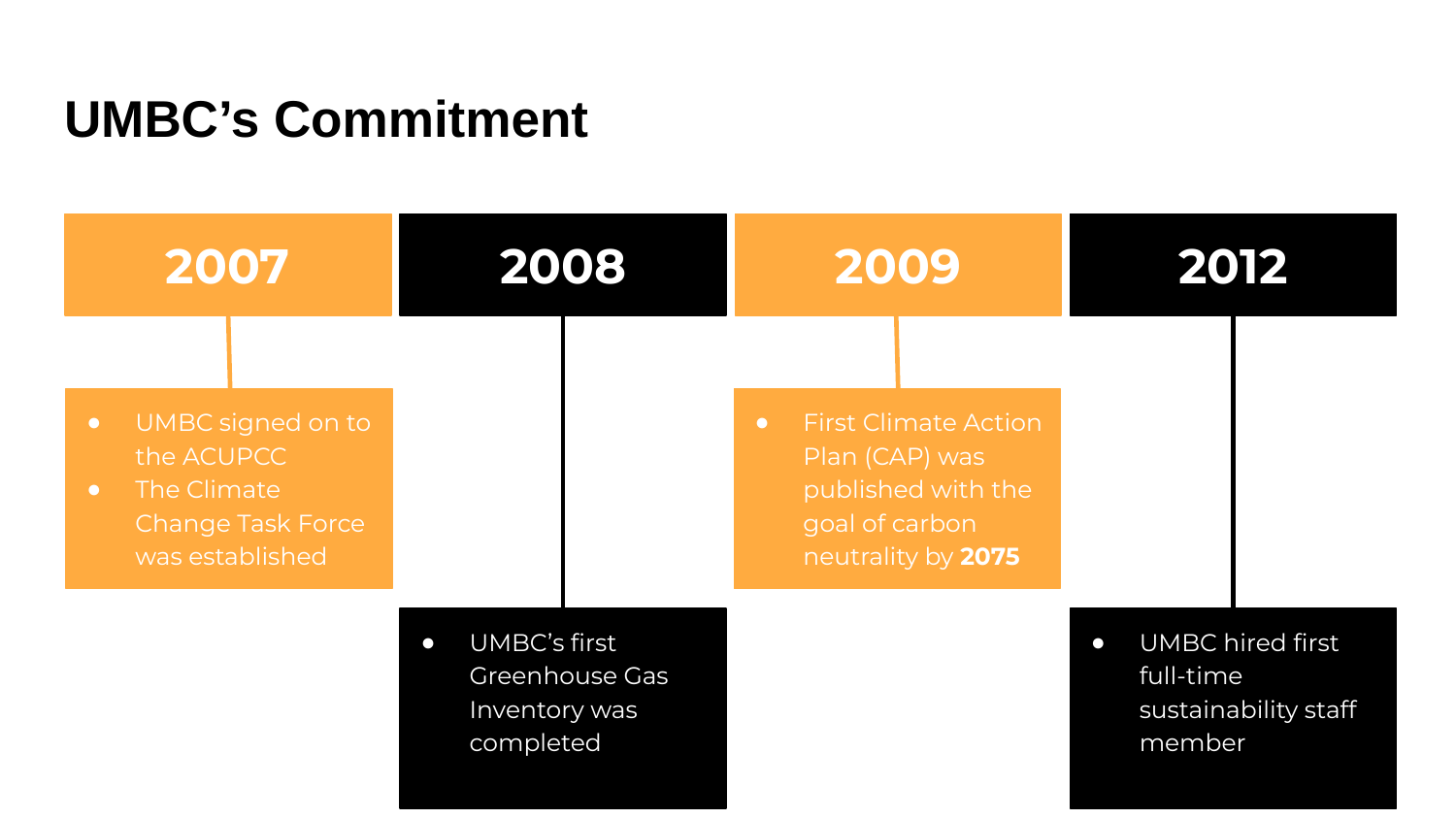

# UMBC’s Commitment
2007
2008
2009
2012
UMBC signed on to the ACUPCC
The Climate Change Task Force was established
First Climate Action Plan (CAP) was published with the goal of carbon neutrality by 2075
UMBC’s first Greenhouse Gas Inventory was completed
UMBC hired first full-time sustainability staff member